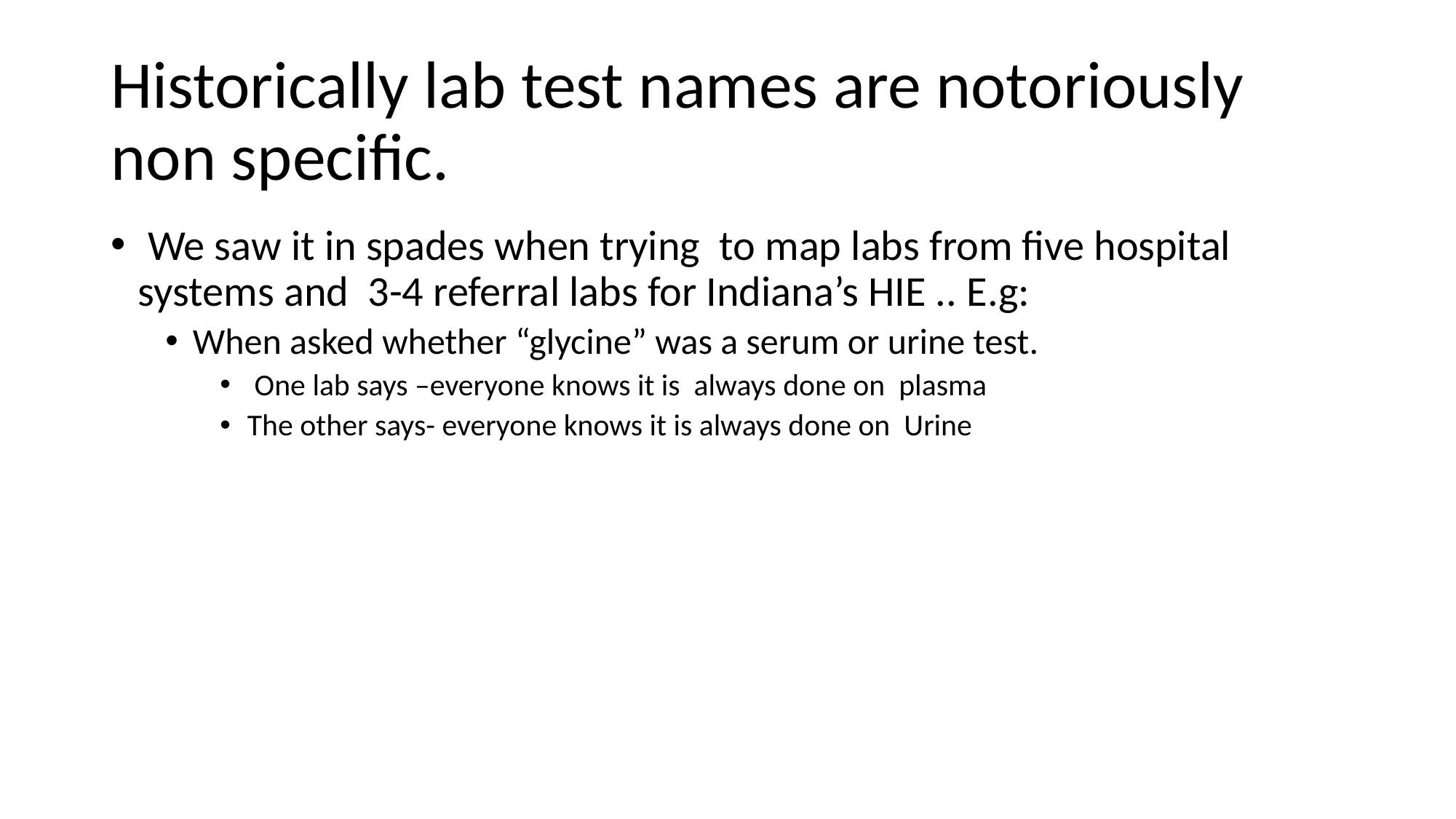

# Historically lab test names are notoriously   non specific.
 We saw it in spades when trying  to map labs from five hospital systems and  3-4 referral labs for Indiana’s HIE .. E.g:
When asked whether “glycine” was a serum or urine test.
 One lab says –everyone knows it is  always done on  plasma
The other says- everyone knows it is always done on  Urine